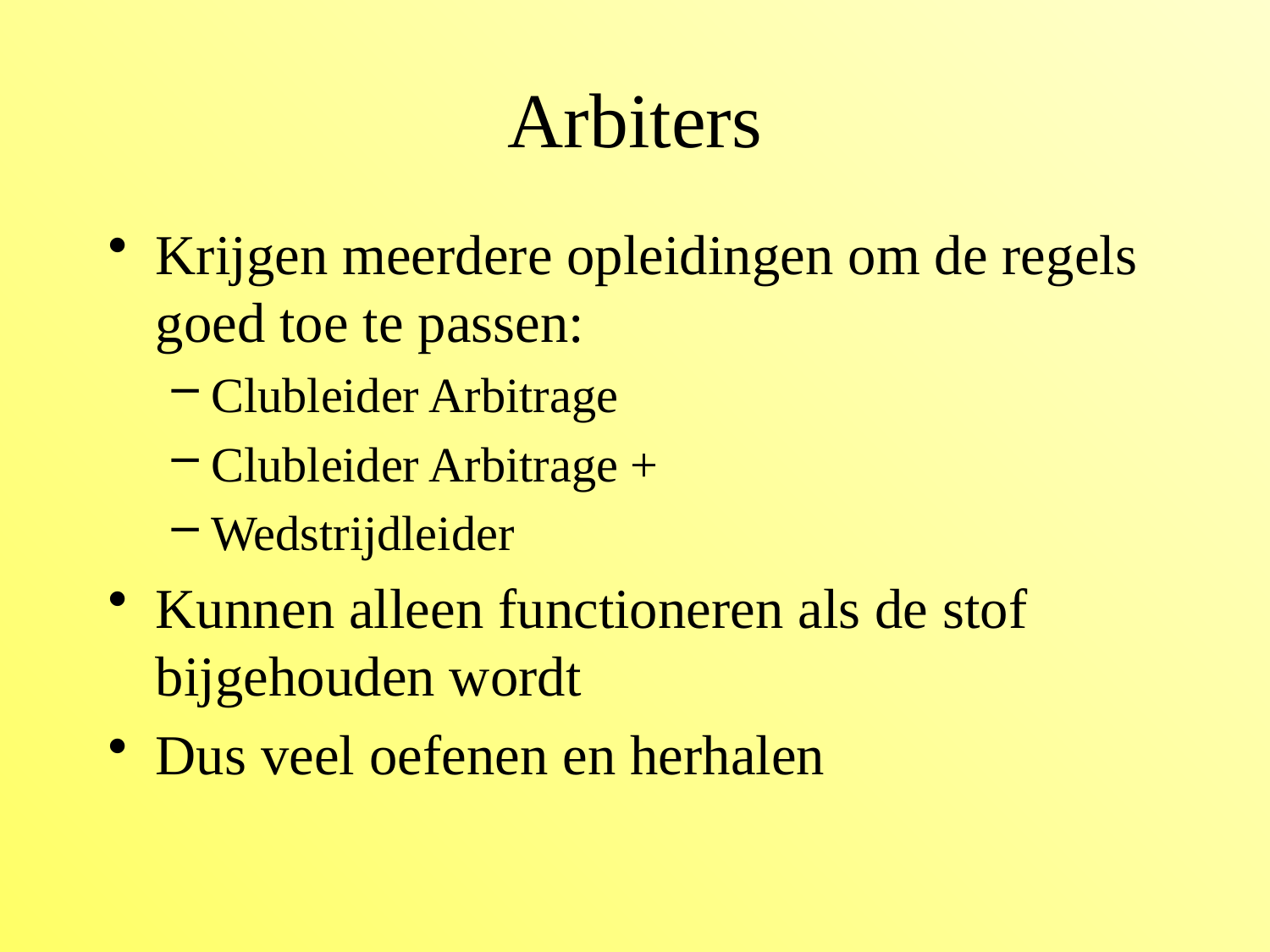

# Arbiters
Krijgen meerdere opleidingen om de regels goed toe te passen:
Clubleider Arbitrage
Clubleider Arbitrage +
Wedstrijdleider
Kunnen alleen functioneren als de stof bijgehouden wordt
Dus veel oefenen en herhalen